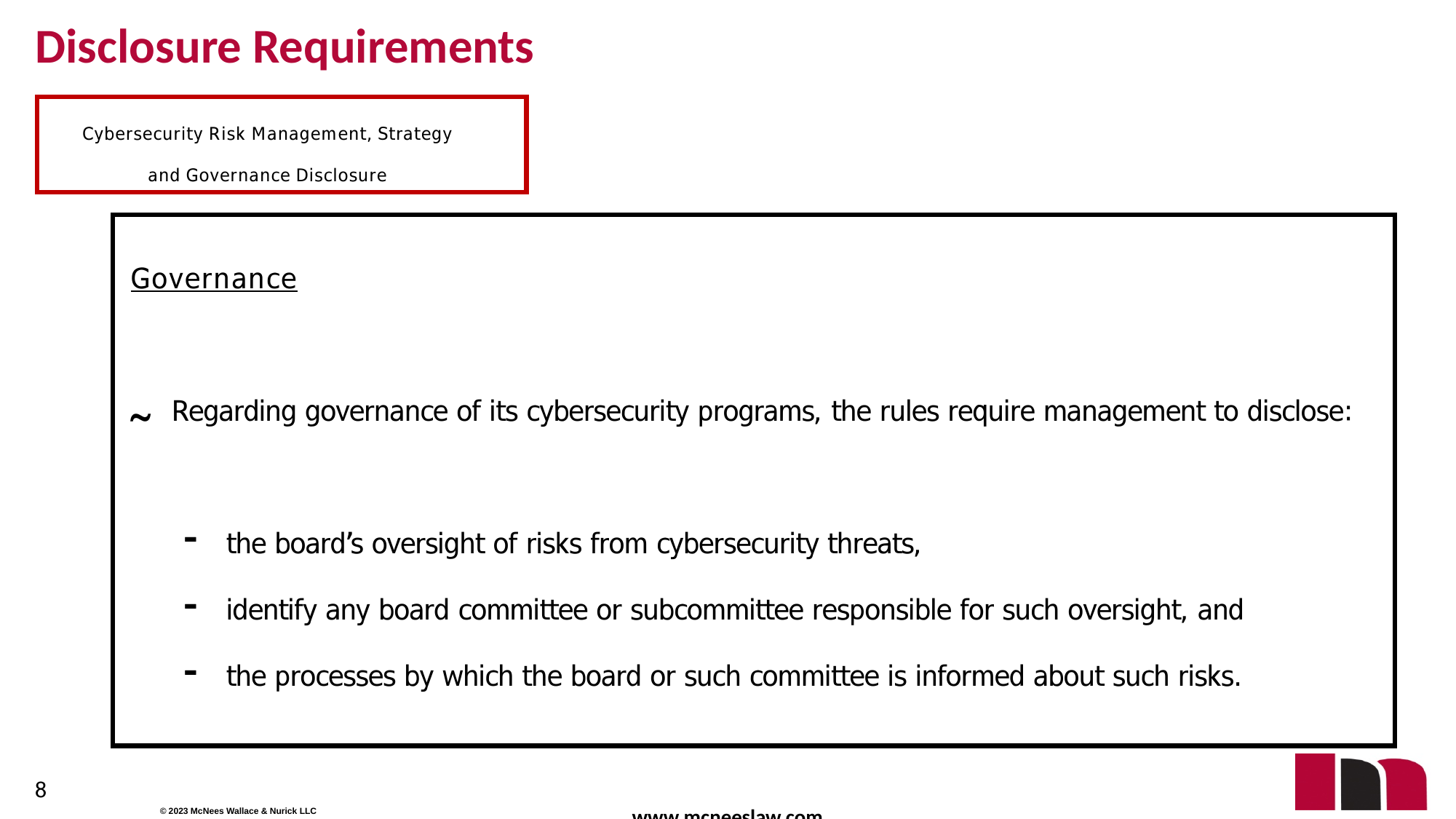

# Disclosure Requirements
Cybersecurity Risk Management, Strategy and Governance Disclosure

Governance

Regarding governance of its cybersecurity programs, the rules require management to disclose:

the board’s oversight of risks from cybersecurity threats,
identify any board committee or subcommittee responsible for such oversight, and
the processes by which the board or such committee is informed about such risks.

8